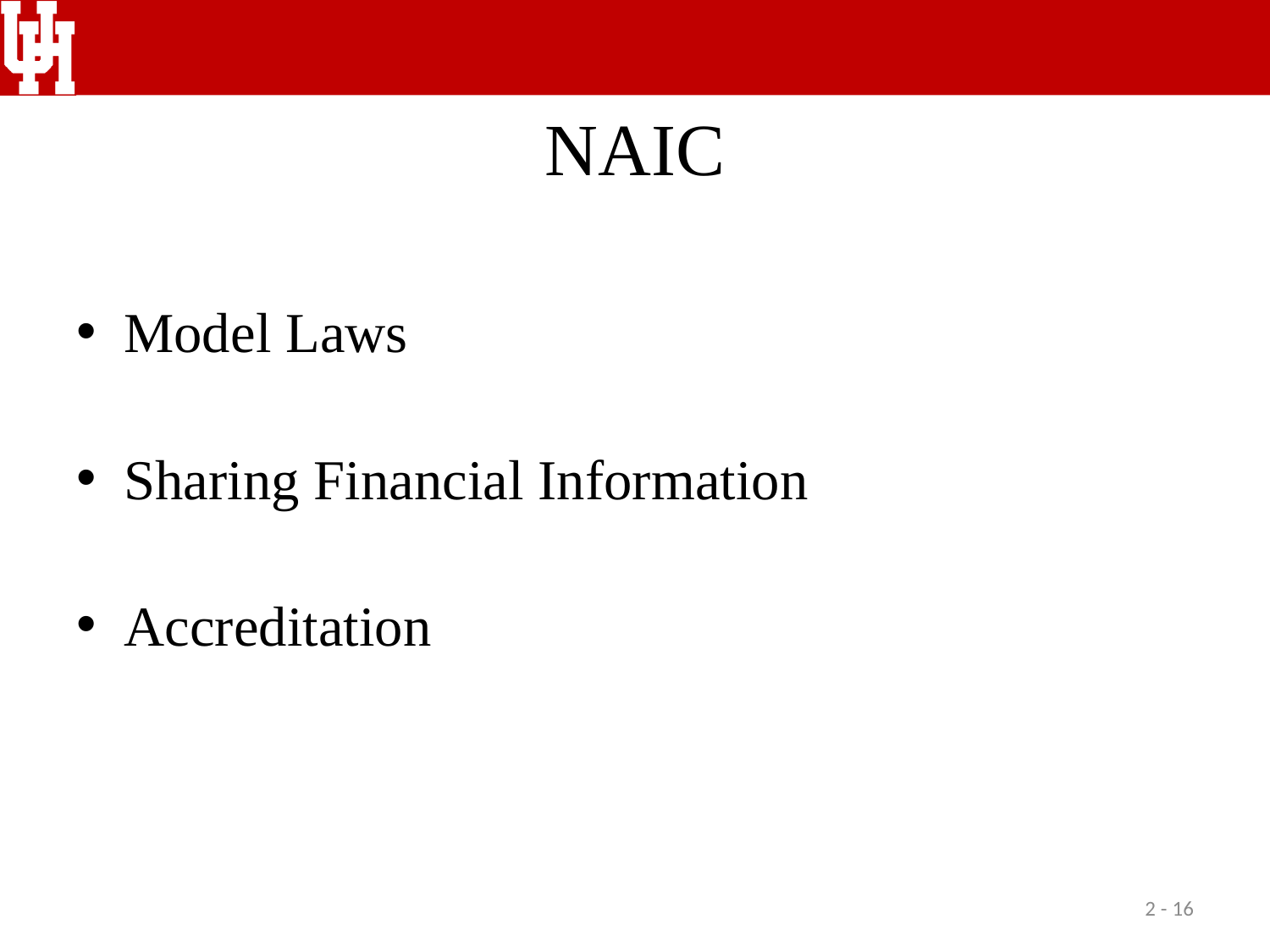

# NAIC
Model Laws
Sharing Financial Information
Accreditation
2 - 16